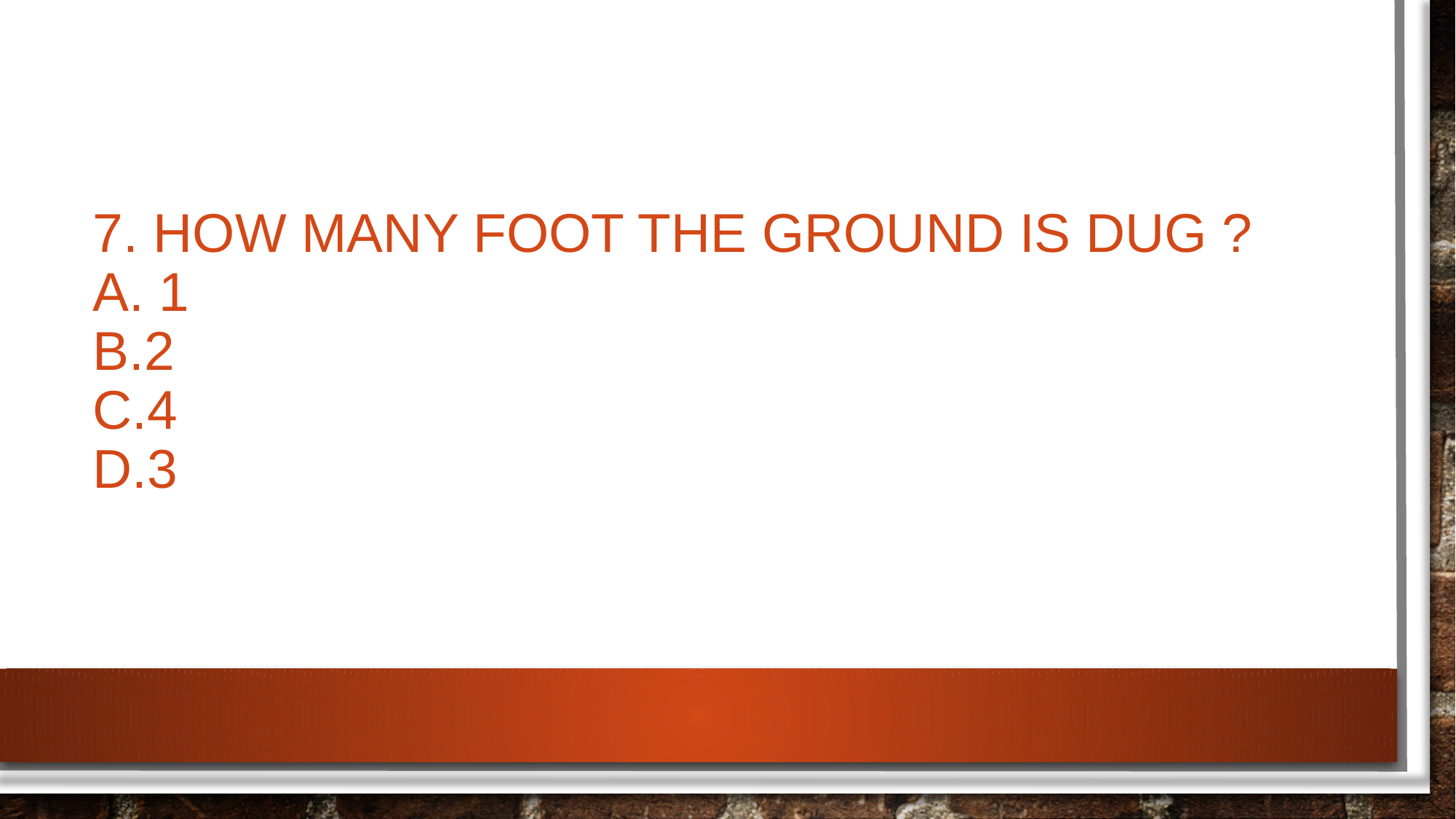

# 7. How many foot the ground is dug ? a. 1 b.2 c.4 d.3